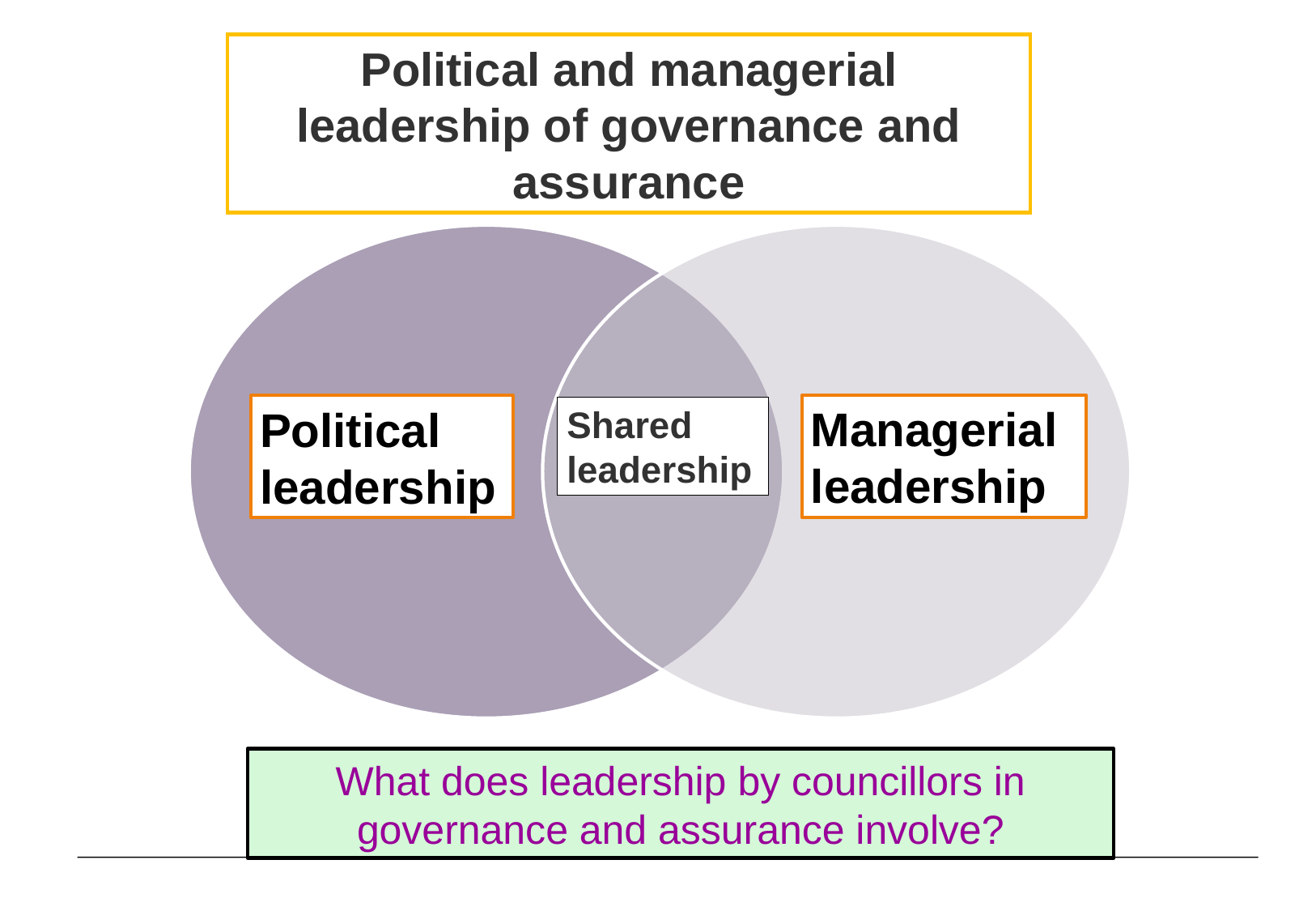

Political and managerial leadership of governance and assurance

Managerial
leadership
Political
leadership
Shared
leadership

What does leadership by councillors in governance and assurance involve?